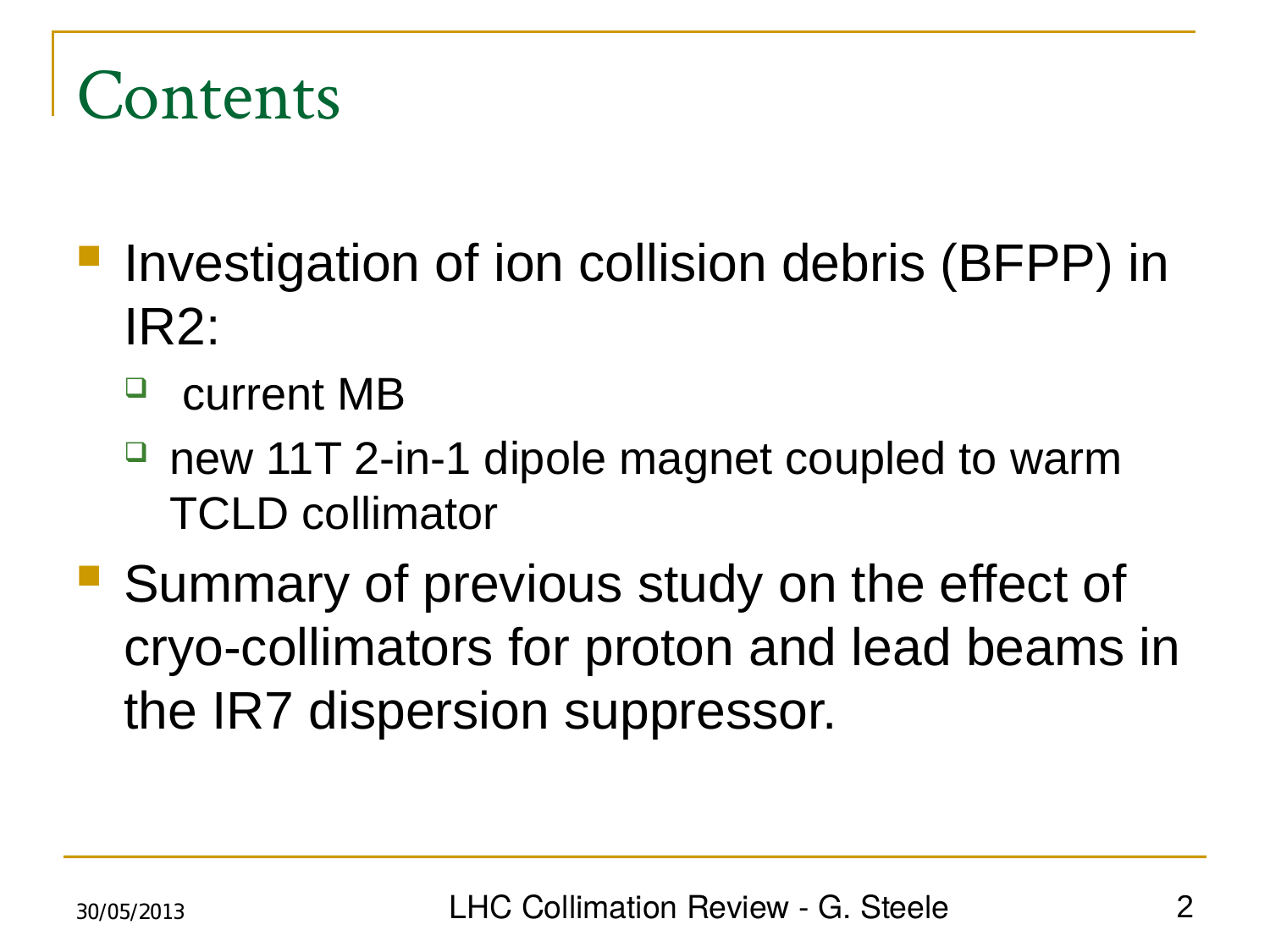

# Contents
Investigation of ion collision debris (BFPP) in IR2:
 current MB
new 11T 2-in-1 dipole magnet coupled to warm TCLD collimator
Summary of previous study on the effect of cryo-collimators for proton and lead beams in the IR7 dispersion suppressor.
30/05/2013
2
LHC Collimation Review - G. Steele